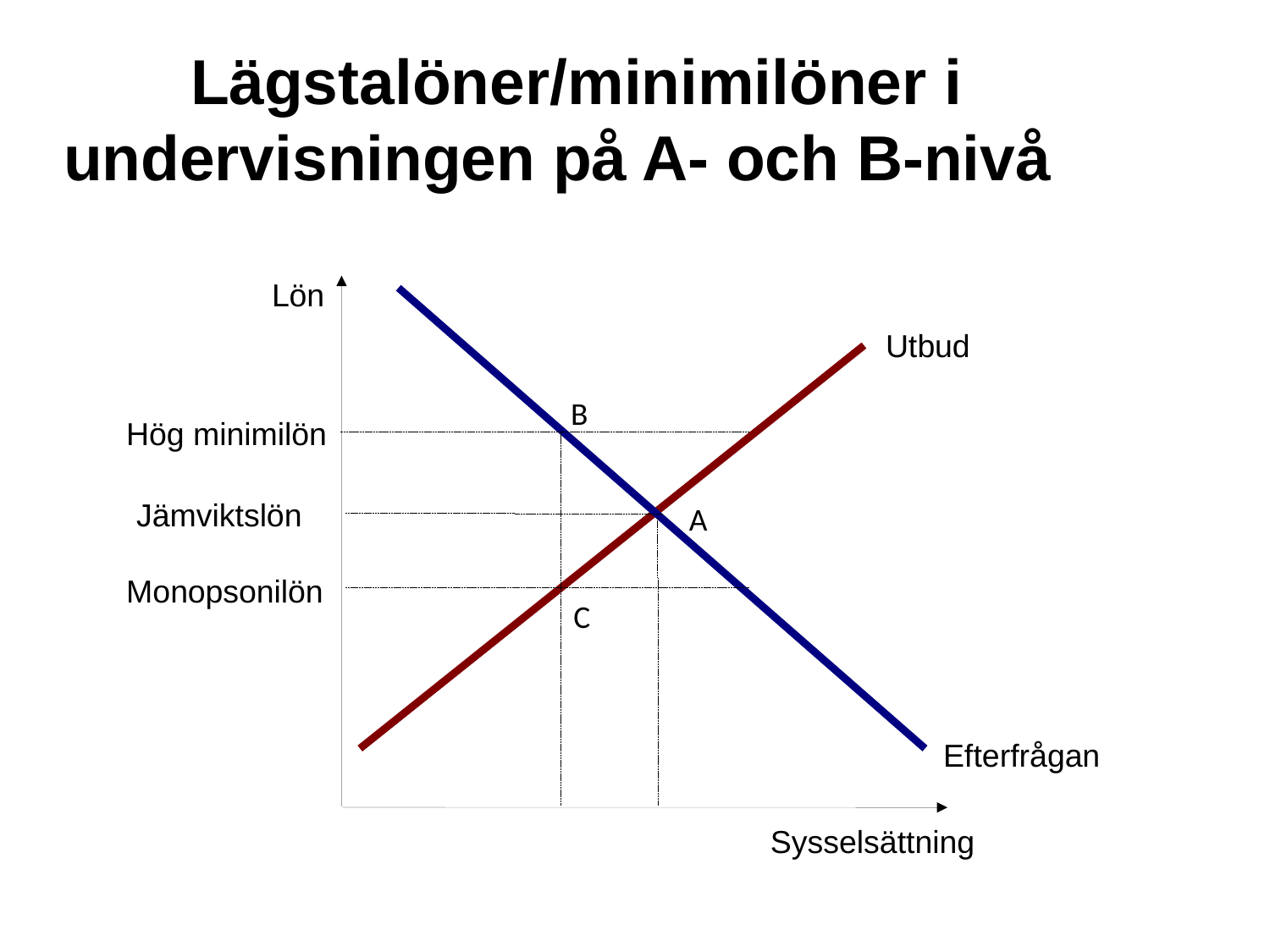

Lägstalöner/minimilöner i
undervisningen på A- och B-nivå
Lön

Utbud

B
Hög minimilön

Jämviktslön
A

Monopsonilön

C
Efterfrågan
Sysselsättning